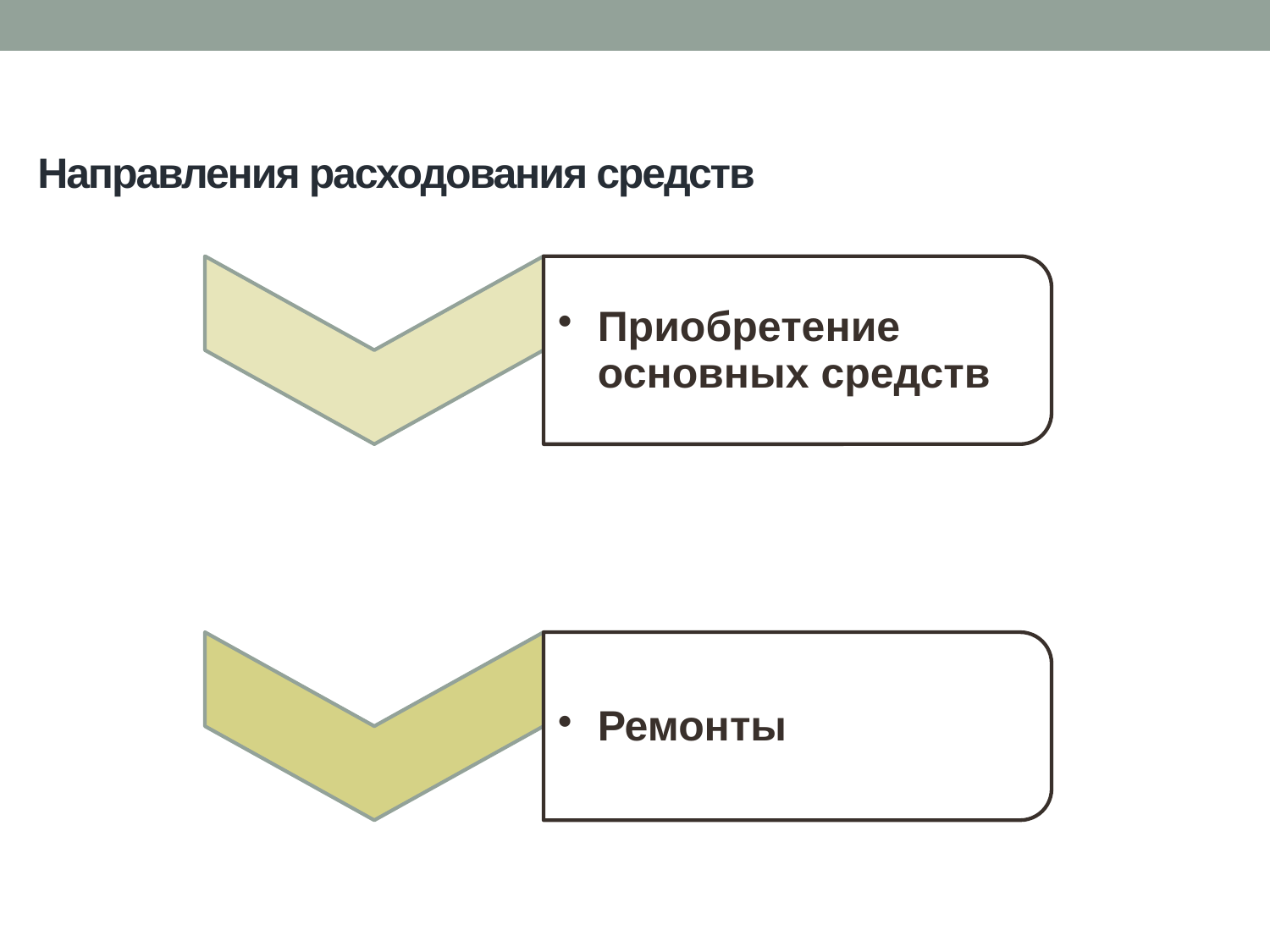

# Направления расходования средств
Приобретение основных средств
Ремонты